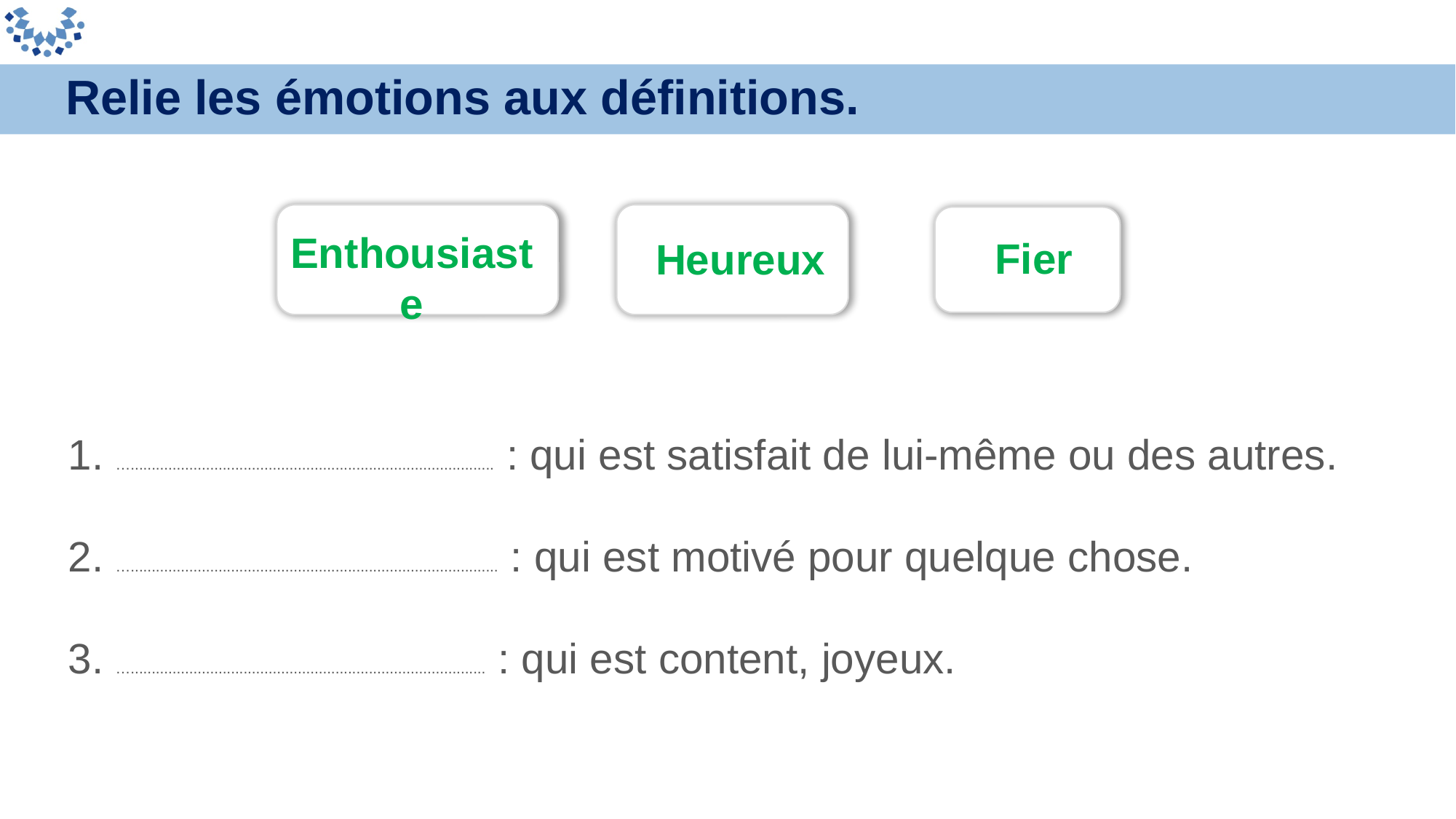

Relie les émotions aux définitions.

Enthousiaste
Fier
Heureux
1. …....................................................................................... : qui est satisfait de lui-même ou des autres.

2. …........................................................................................ : qui est motivé pour quelque chose.

3. …..................................................................................... : qui est content, joyeux.